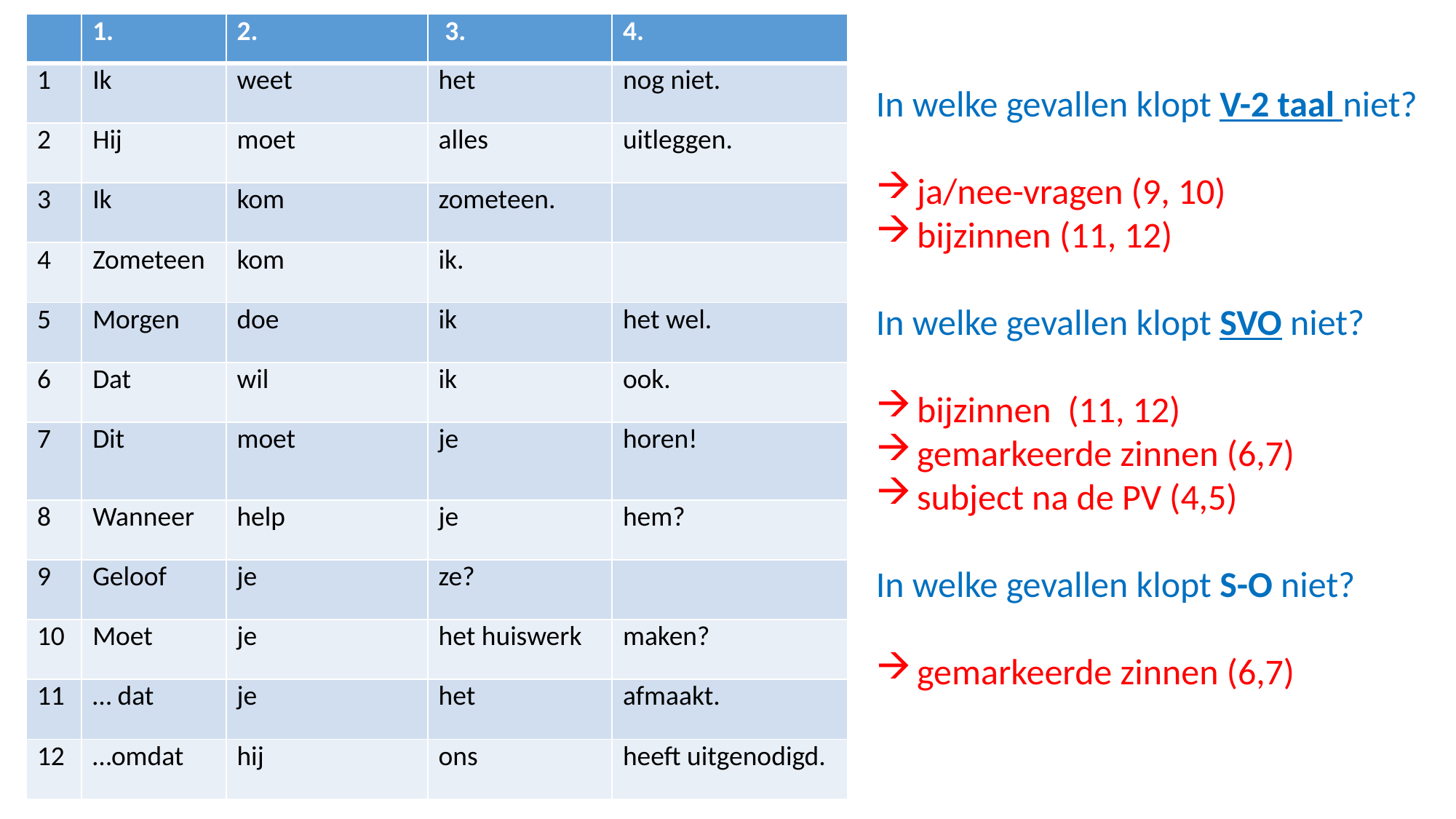

|  | 1. | 2. | 3. | 4. |
| --- | --- | --- | --- | --- |
| 1 | Ik | weet | het | nog niet. |
| 2 | Hij | moet | alles | uitleggen. |
| 3 | Ik | kom | zometeen. |  |
| 4 | Zometeen | kom | ik. |  |
| 5 | Morgen | doe | ik | het wel. |
| 6 | Dat | wil | ik | ook. |
| 7 | Dit | moet | je | horen! |
| 8 | Wanneer | help | je | hem? |
| 9 | Geloof | je | ze? |  |
| 10 | Moet | je | het huiswerk | maken? |
| 11 | … dat | je | het | afmaakt. |
| 12 | …omdat | hij | ons | heeft uitgenodigd. |
In welke gevallen klopt V-2 taal niet?

ja/nee-vragen (9, 10)
bijzinnen (11, 12)

In welke gevallen klopt SVO niet?

bijzinnen  (11, 12)
gemarkeerde zinnen (6,7)
subject na de PV (4,5)

In welke gevallen klopt S-O niet?

gemarkeerde zinnen (6,7)